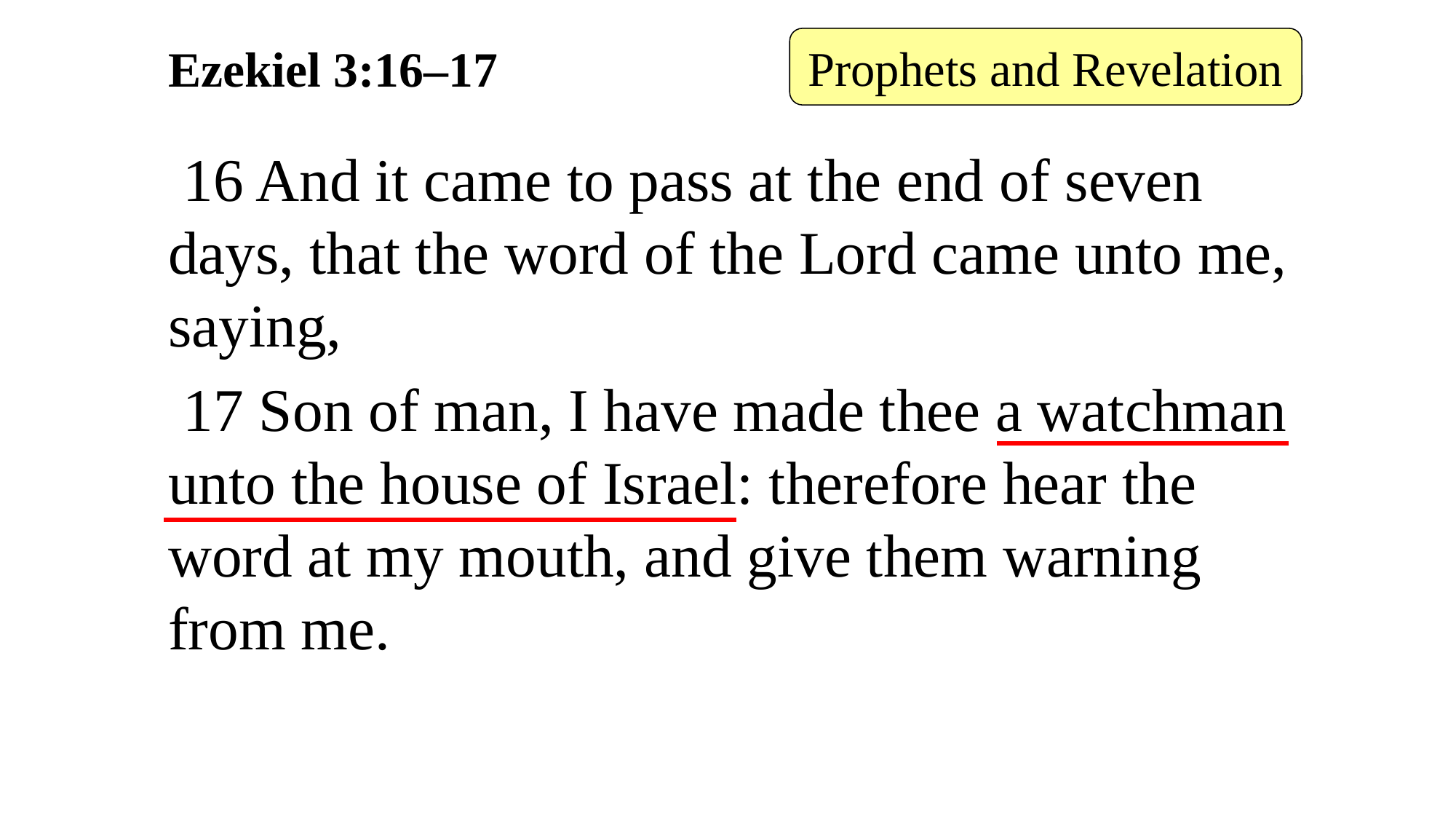

Prophets and Revelation
# Ezekiel 3:16–17
 16 And it came to pass at the end of seven days, that the word of the Lord came unto me, saying,
 17 Son of man, I have made thee a watchman unto the house of Israel: therefore hear the word at my mouth, and give them warning from me.